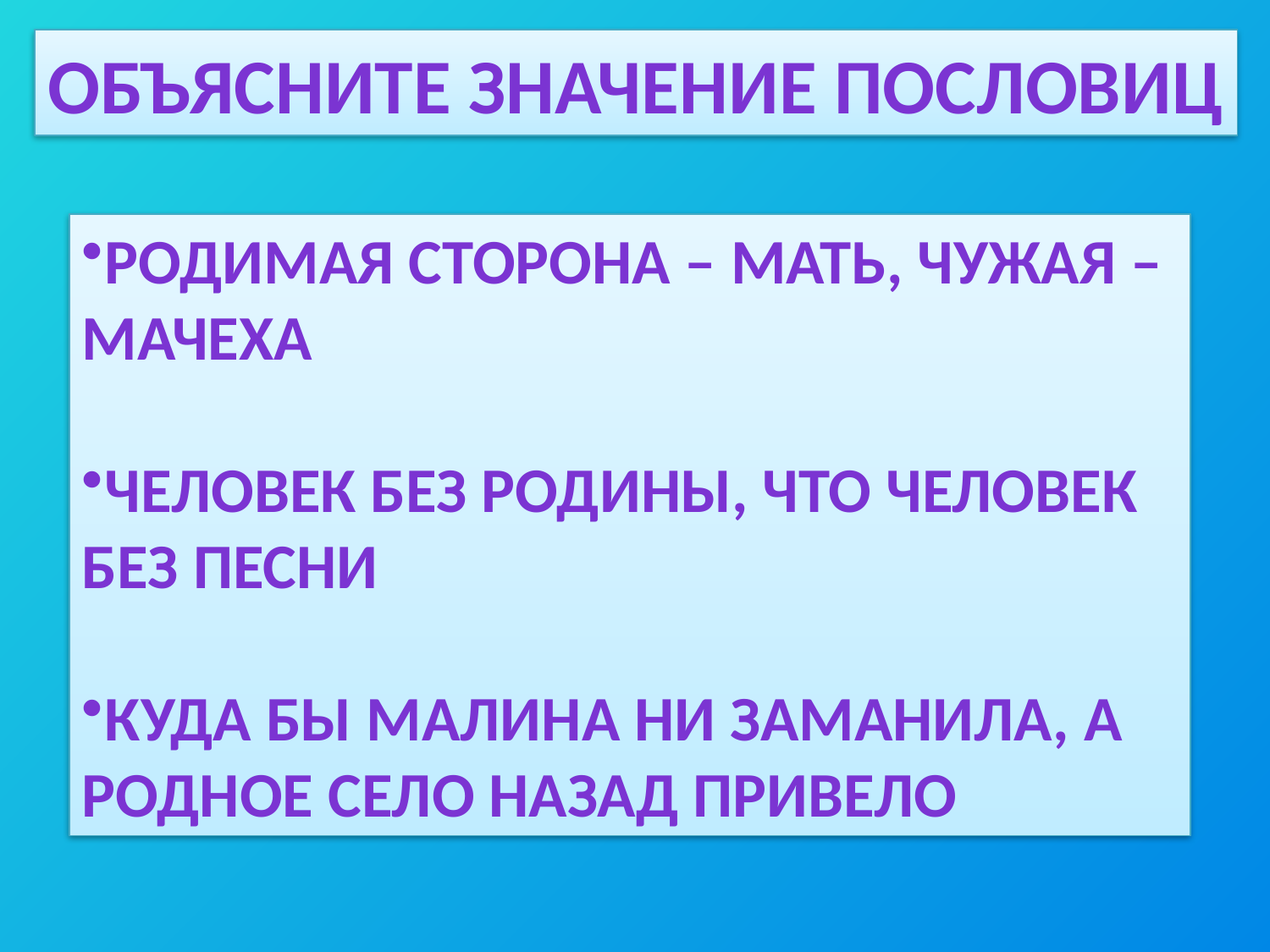

Объясните значение пословиц
Родимая сторона – мать, чужая – мачеха

Человек без родины, что человек без песни

Куда бы малина ни заманила, а родное село назад привело